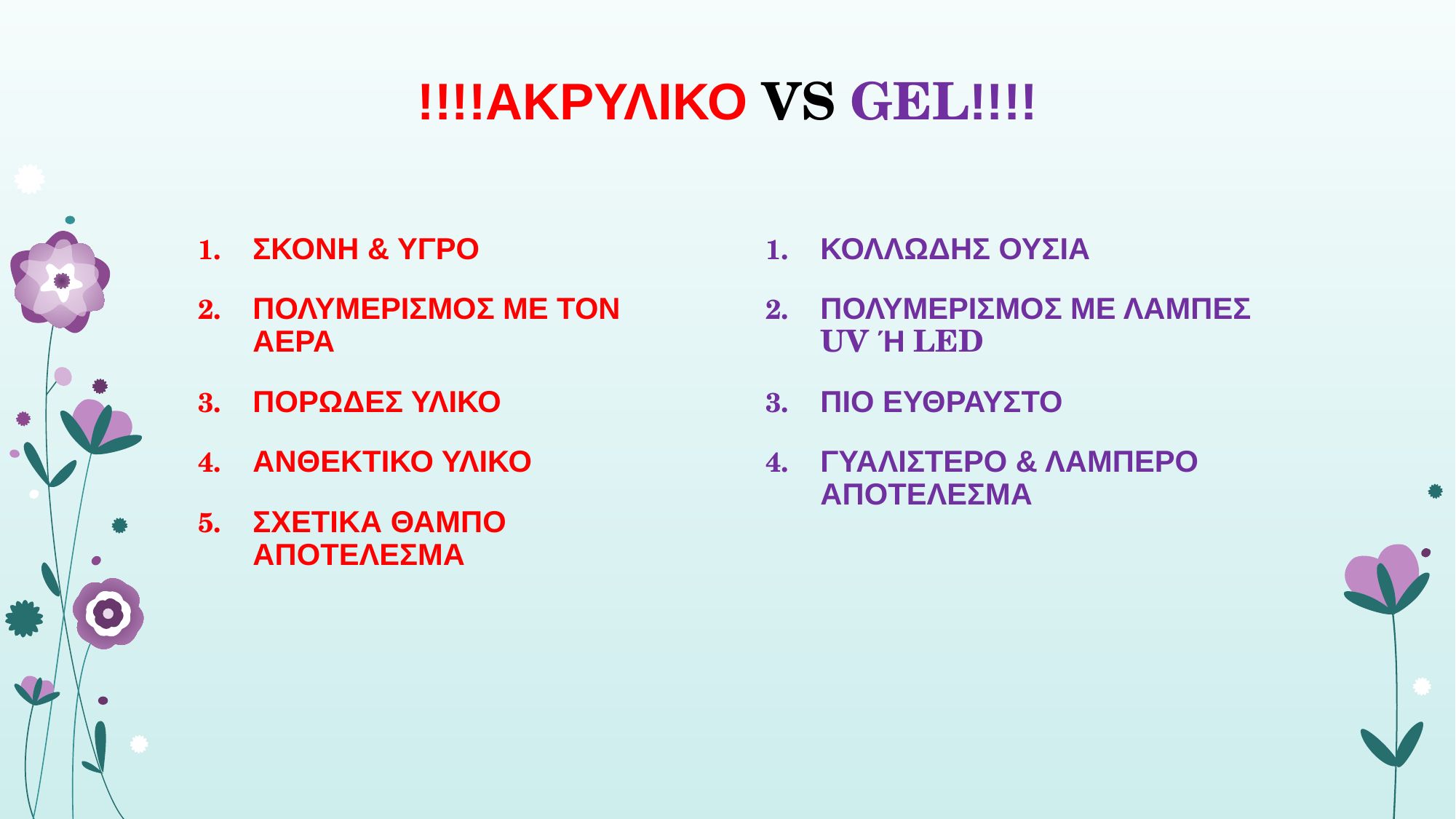

# !!!!ΑΚΡΥΛΙΚΟ VS GEL!!!!
ΣΚΟΝΗ & ΥΓΡΟ
ΠΟΛΥΜΕΡΙΣΜΟΣ ΜΕ ΤΟΝ ΑΕΡΑ
ΠΟΡΩΔΕΣ ΥΛΙΚΟ
ΑΝΘΕΚΤΙΚΟ ΥΛΙΚΟ
ΣΧΕΤΙΚΑ ΘΑΜΠΟ ΑΠΟΤΕΛΕΣΜΑ

ΚΟΛΛΩΔΗΣ ΟΥΣΙΑ
ΠΟΛΥΜΕΡΙΣΜΟΣ ΜΕ ΛΑΜΠΕΣ UV Ή LED
ΠΙΟ ΕΥΘΡΑΥΣΤΟ
ΓΥΑΛΙΣΤΕΡΟ & ΛΑΜΠΕΡΟ ΑΠΟΤΕΛΕΣΜΑ